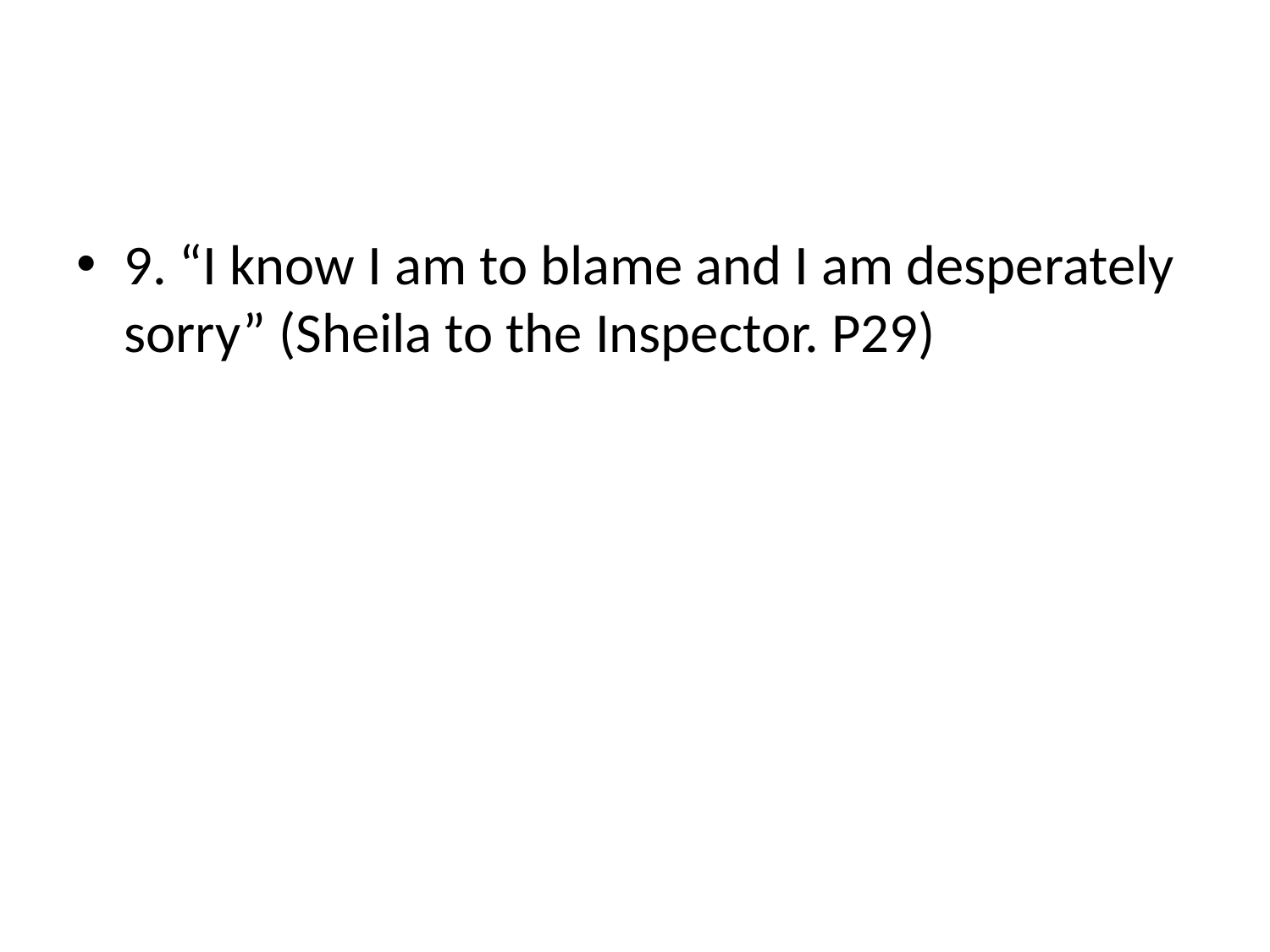

#
9. “I know I am to blame and I am desperately sorry” (Sheila to the Inspector. P29)